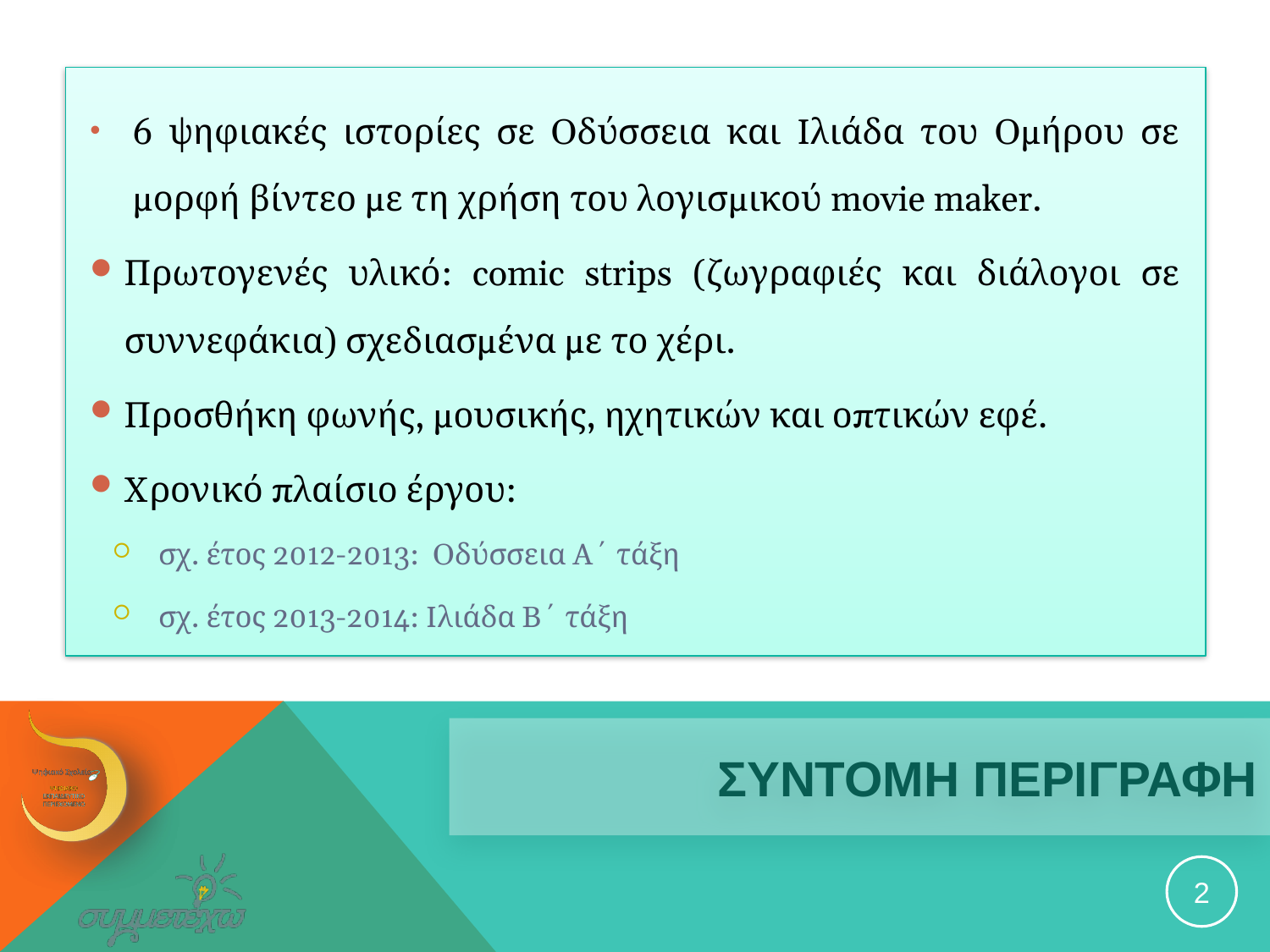

6 ψηφιακές ιστορίες σε Οδύσσεια και Ιλιάδα του Ομήρου σε μορφή βίντεο με τη χρήση του λογισμικού movie maker.
Πρωτογενές υλικό: comic strips (ζωγραφιές και διάλογοι σε συννεφάκια) σχεδιασμένα με το χέρι.
Προσθήκη φωνής, μουσικής, ηχητικών και οπτικών εφέ.
Χρονικό πλαίσιο έργου:
σχ. έτος 2012-2013:  Οδύσσεια Α΄ τάξη
σχ. έτος 2013-2014: Ιλιάδα Β΄ τάξη

# ΣΥΝΤΟΜΗ ΠΕΡΙΓΡΑΦΗ
2